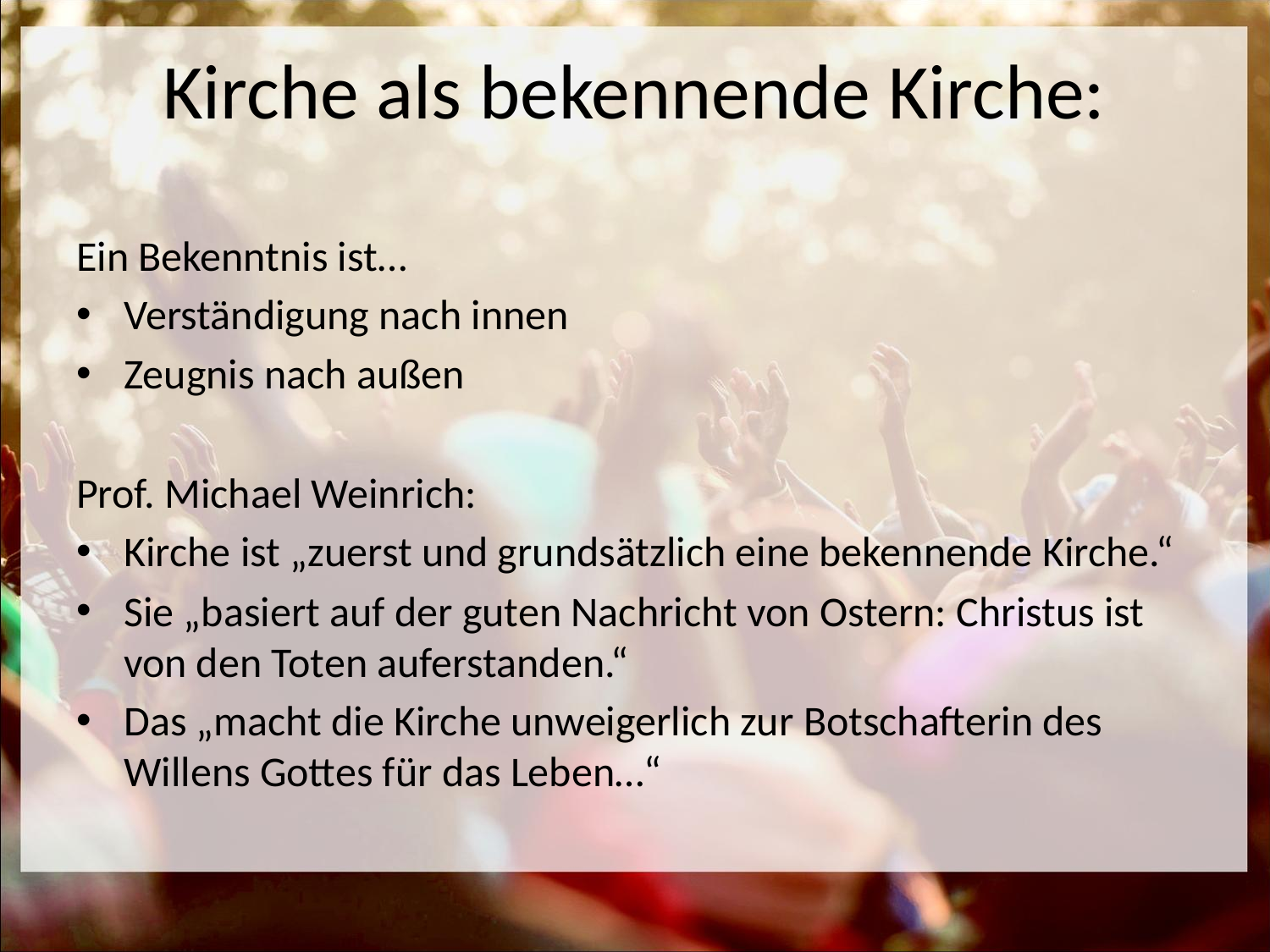

# Kirche als bekennende Kirche:
Ein Bekenntnis ist…
Verständigung nach innen
Zeugnis nach außen

Prof. Michael Weinrich:
Kirche ist „zuerst und grundsätzlich eine bekennende Kirche.“
Sie „basiert auf der guten Nachricht von Ostern: Christus ist von den Toten auferstanden.“
Das „macht die Kirche unweigerlich zur Botschafterin des Willens Gottes für das Leben…“